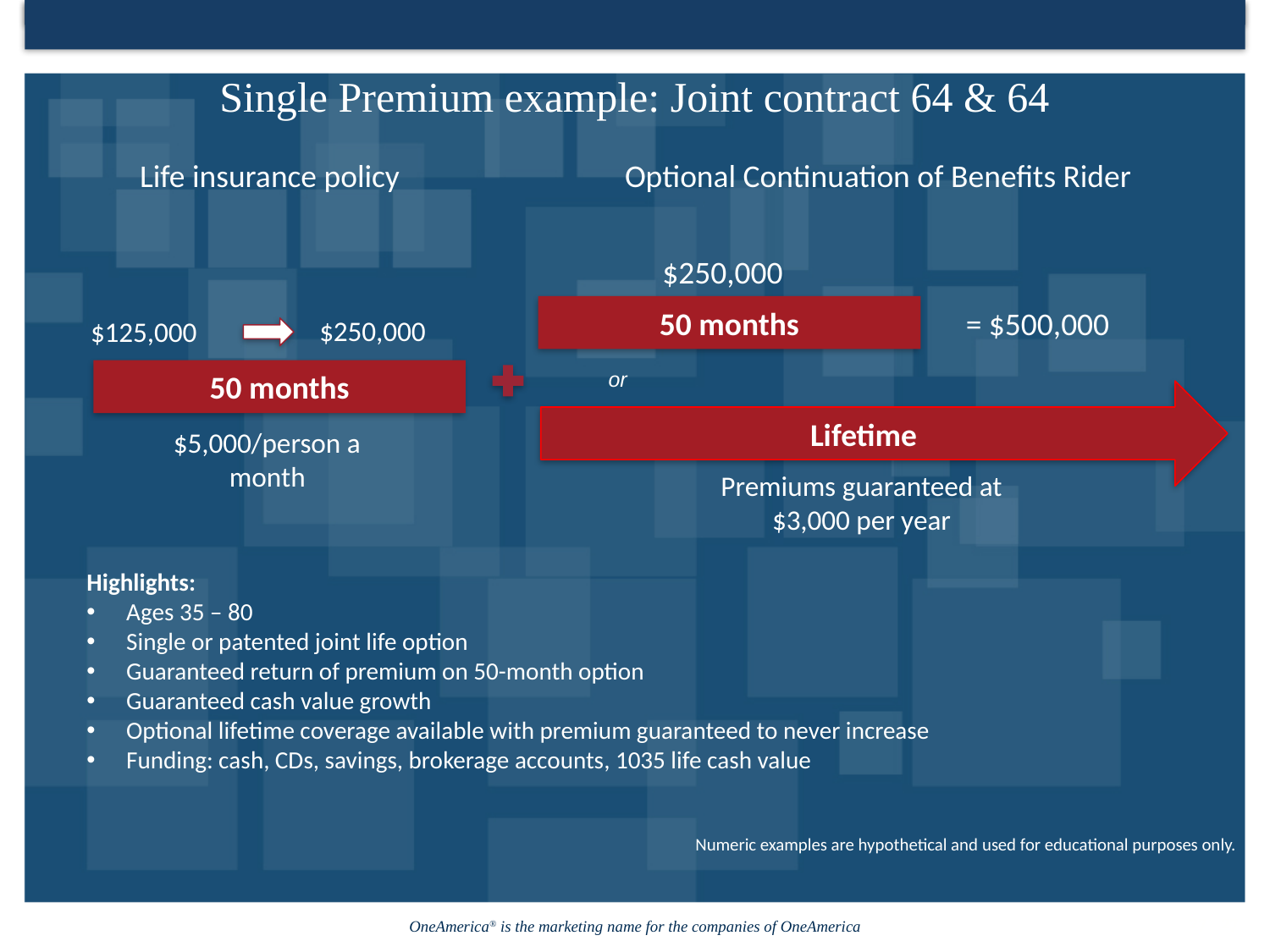

Single Premium example: Joint contract 64 & 64
Life insurance policy
Optional Continuation of Benefits Rider
$250,000
50 months
= $500,000

$250,000
$125,000
or

50 months
Lifetime
$5,000/person a month
Premiums guaranteed at $3,000 per year
Highlights:
Ages 35 ‒ 80
Single or patented joint life option
Guaranteed return of premium on 50-month option
Guaranteed cash value growth
Optional lifetime coverage available with premium guaranteed to never increase
Funding: cash, CDs, savings, brokerage accounts, 1035 life cash value
Numeric examples are hypothetical and used for educational purposes only.
27
27